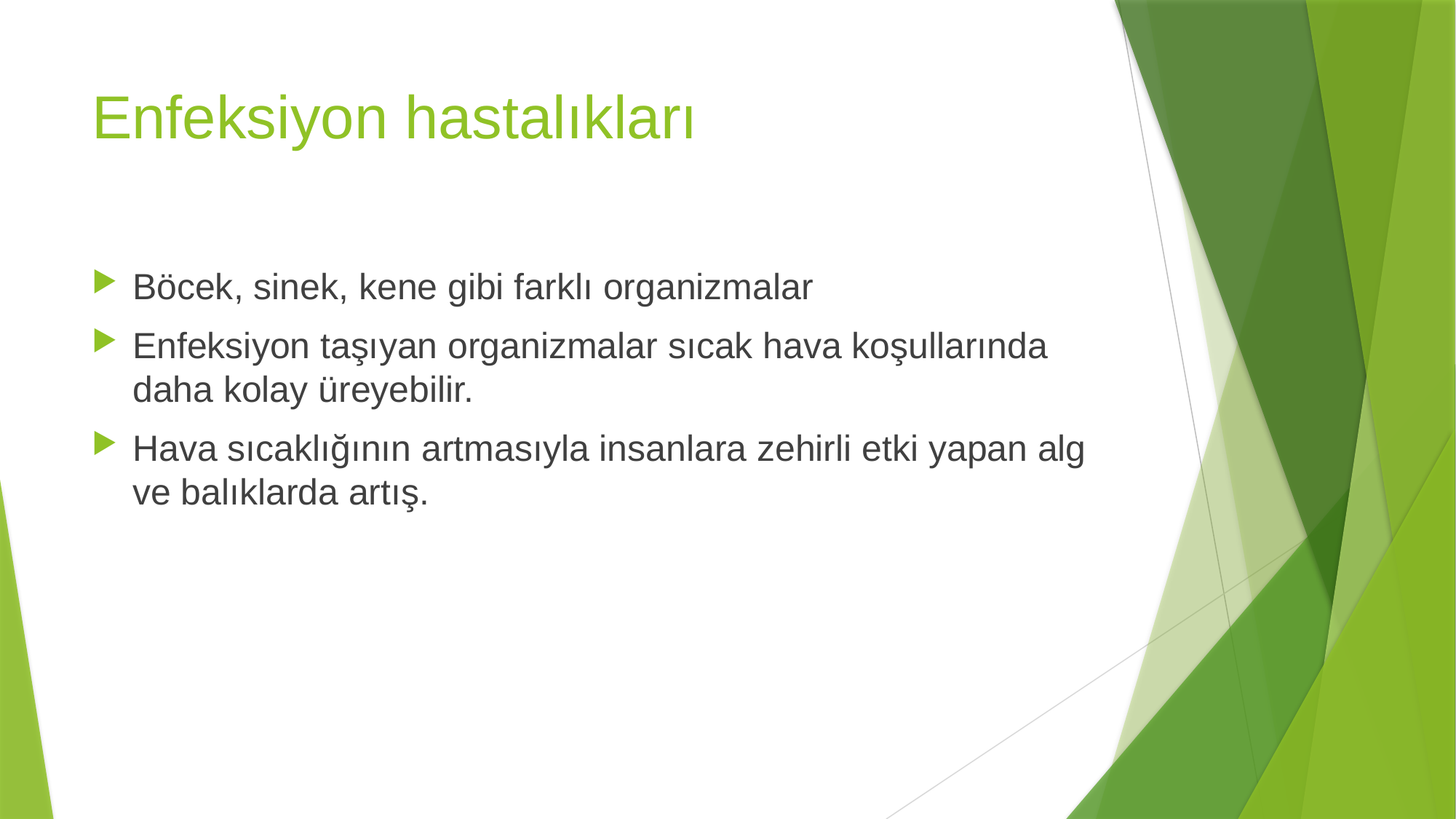

# Enfeksiyon hastalıkları
Böcek, sinek, kene gibi farklı organizmalar
Enfeksiyon taşıyan organizmalar sıcak hava koşullarında daha kolay üreyebilir.
Hava sıcaklığının artmasıyla insanlara zehirli etki yapan alg ve balıklarda artış.